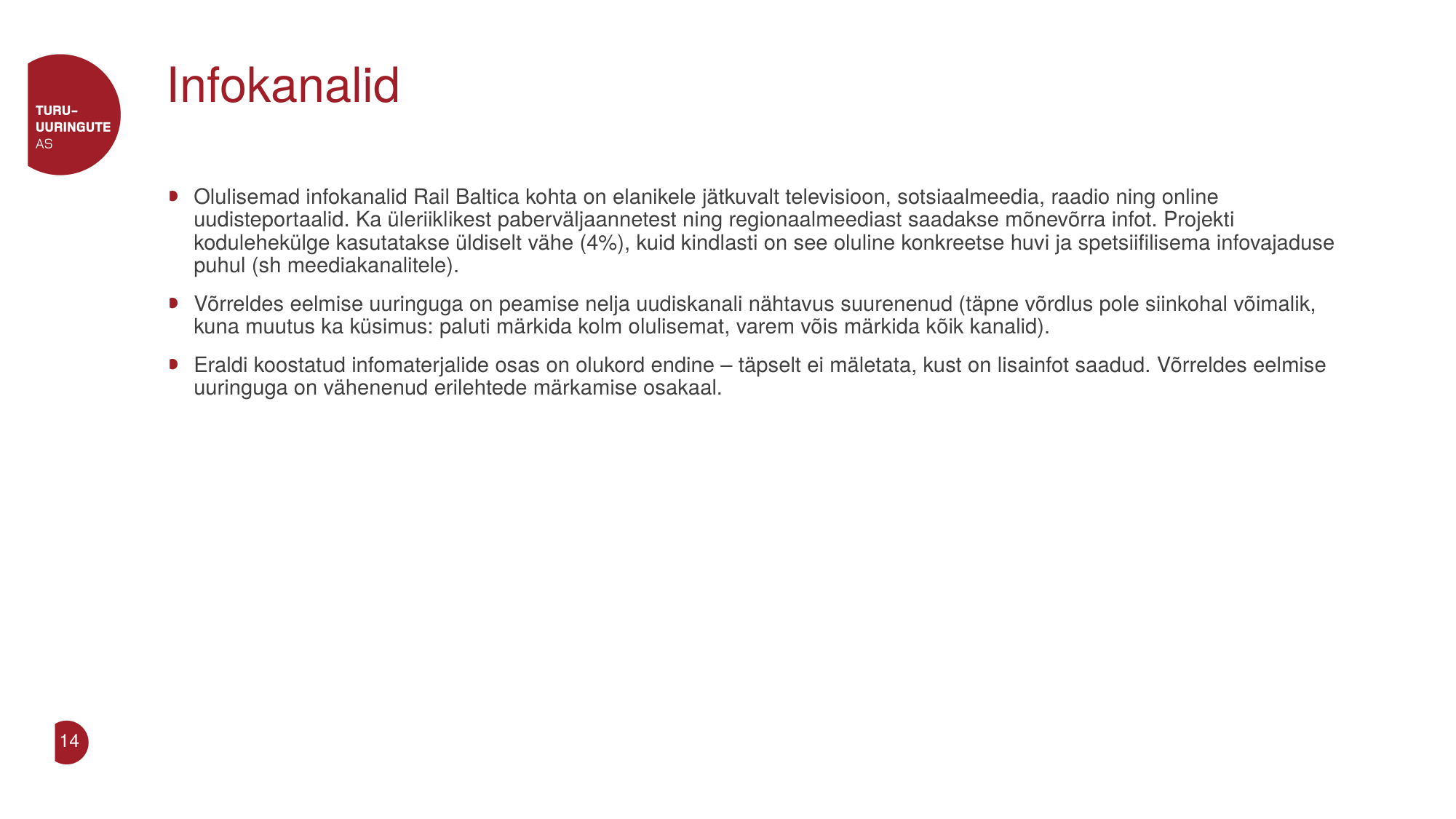

# Infokanalid
Olulisemad infokanalid Rail Baltica kohta on elanikele jätkuvalt televisioon, sotsiaalmeedia, raadio ning online uudisteportaalid. Ka üleriiklikest paberväljaannetest ning regionaalmeediast saadakse mõnevõrra infot. Projekti kodulehekülge kasutatakse üldiselt vähe (4%), kuid kindlasti on see oluline konkreetse huvi ja spetsiifilisema infovajaduse puhul (sh meediakanalitele).
Võrreldes eelmise uuringuga on peamise nelja uudiskanali nähtavus suurenenud (täpne võrdlus pole siinkohal võimalik, kuna muutus ka küsimus: paluti märkida kolm olulisemat, varem võis märkida kõik kanalid).
Eraldi koostatud infomaterjalide osas on olukord endine – täpselt ei mäletata, kust on lisainfot saadud. Võrreldes eelmise uuringuga on vähenenud erilehtede märkamise osakaal.